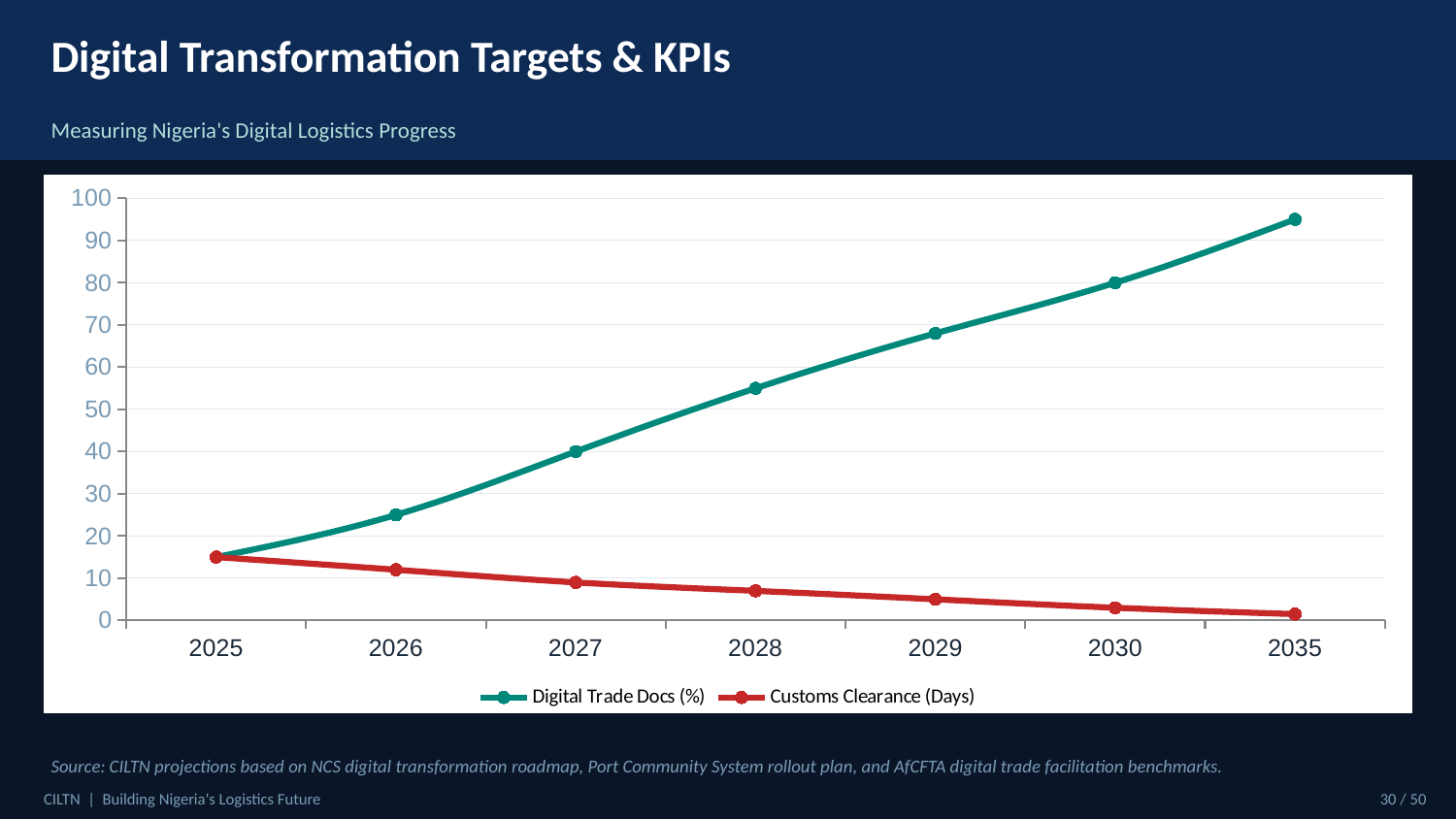

Digital Transformation Targets & KPIs
Measuring Nigeria's Digital Logistics Progress

### Chart

| Category | Digital Trade Docs (%) | Customs Clearance (Days) |
|---|---|---|
| 2025 | 15.0 | 15.0 |
| 2026 | 25.0 | 12.0 |
| 2027 | 40.0 | 9.0 |
| 2028 | 55.0 | 7.0 |
| 2029 | 68.0 | 5.0 |
| 2030 | 80.0 | 3.0 |
| 2035 | 95.0 | 1.5 |
Source: CILTN projections based on NCS digital transformation roadmap, Port Community System rollout plan, and AfCFTA digital trade facilitation benchmarks.

CILTN  |  Building Nigeria's Logistics Future
30 / 50